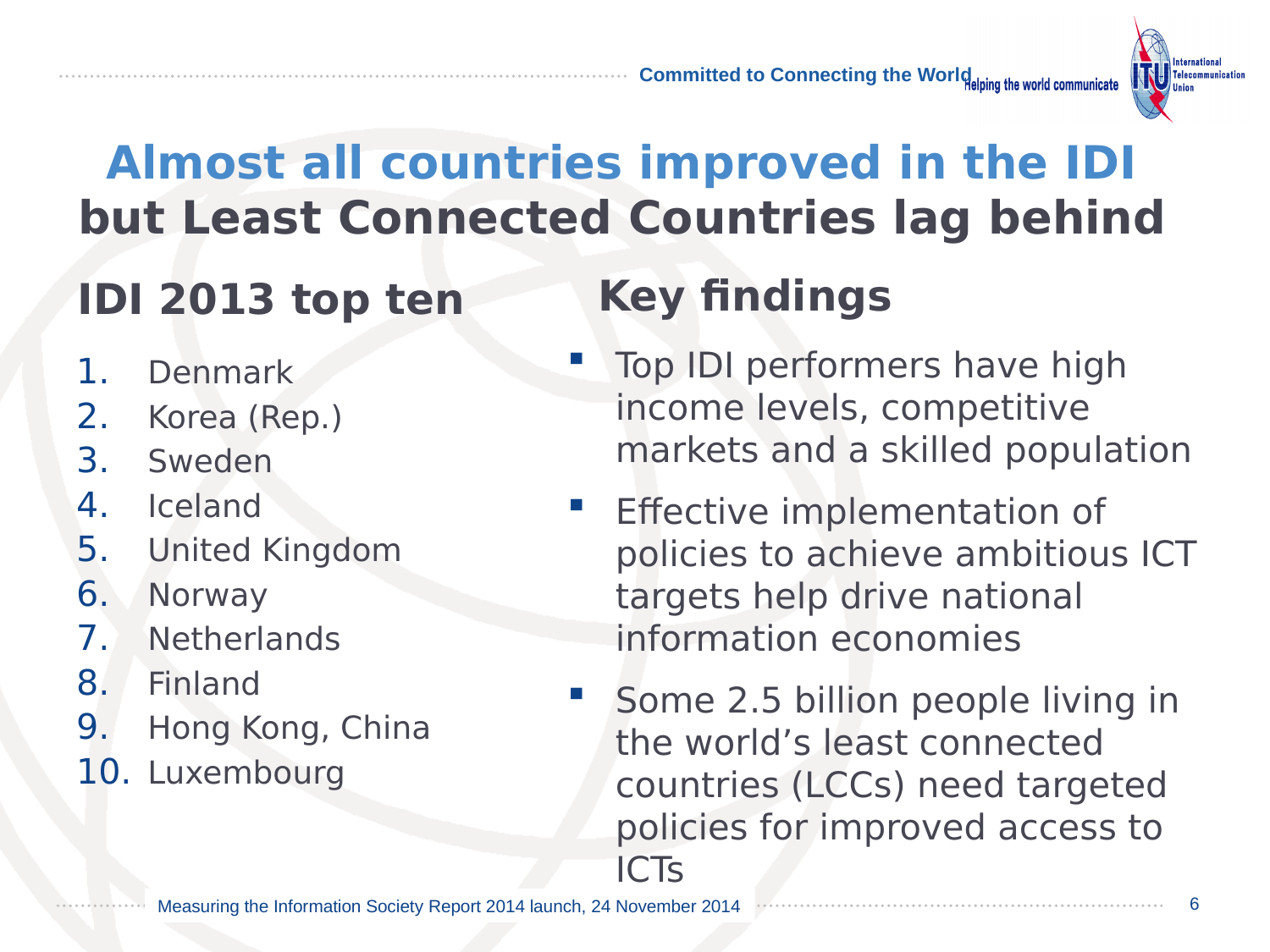

# Almost all countries improved in the IDI but Least Connected Countries lag behind
IDI 2013 top ten
Key findings
Top IDI performers have high income levels, competitive markets and a skilled population

Effective implementation of policies to achieve ambitious ICT targets help drive national information economies

Some 2.5 billion people living in the world’s least connected countries (LCCs) need targeted policies for improved access to ICTs
Denmark
Korea (Rep.)
Sweden
Iceland
United Kingdom
Norway
Netherlands
Finland
Hong Kong, China
Luxembourg
6